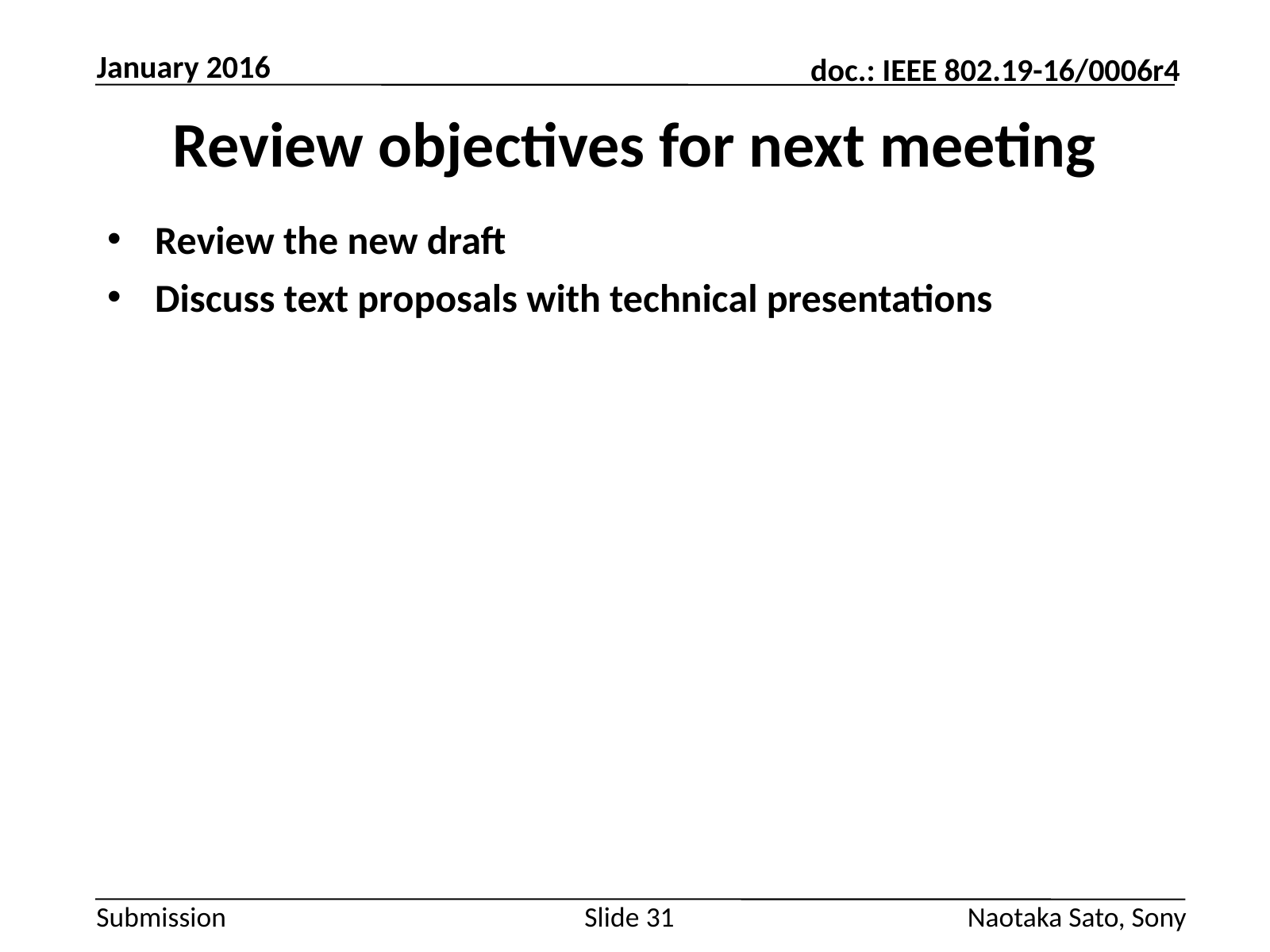

January 2016
# Review objectives for next meeting
Review the new draft
Discuss text proposals with technical presentations

Slide 31
Naotaka Sato, Sony